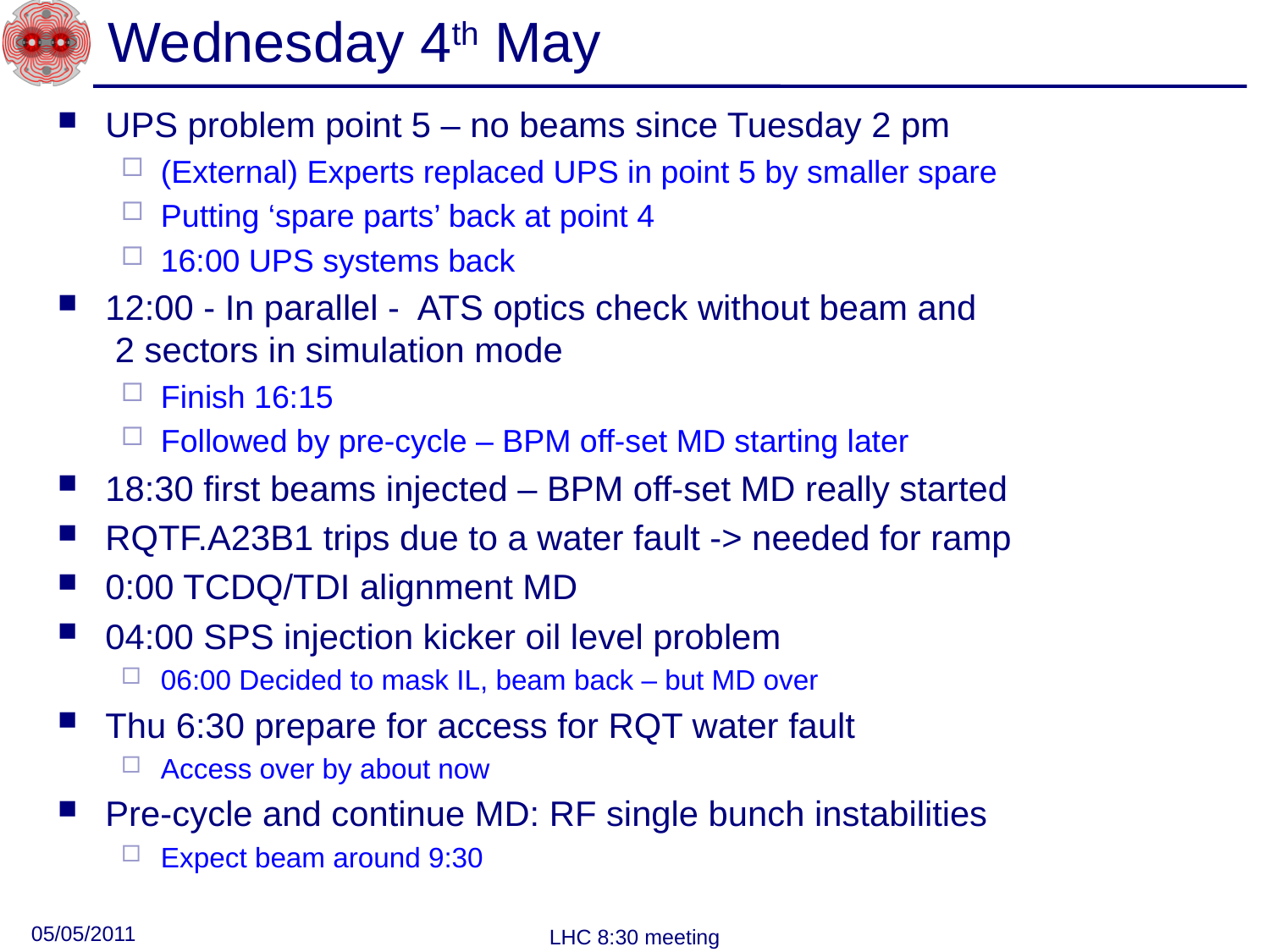

# Wednesday 4th May
UPS problem point 5 – no beams since Tuesday 2 pm
(External) Experts replaced UPS in point 5 by smaller spare
Putting ‘spare parts’ back at point 4
16:00 UPS systems back
12:00 - In parallel -  ATS optics check without beam and
 2 sectors in simulation mode
Finish 16:15
Followed by pre-cycle – BPM off-set MD starting later
18:30 first beams injected – BPM off-set MD really started
RQTF.A23B1 trips due to a water fault -> needed for ramp
0:00 TCDQ/TDI alignment MD
04:00 SPS injection kicker oil level problem
06:00 Decided to mask IL, beam back – but MD over
Thu 6:30 prepare for access for RQT water fault
Access over by about now
Pre-cycle and continue MD: RF single bunch instabilities
Expect beam around 9:30
05/05/2011
LHC 8:30 meeting